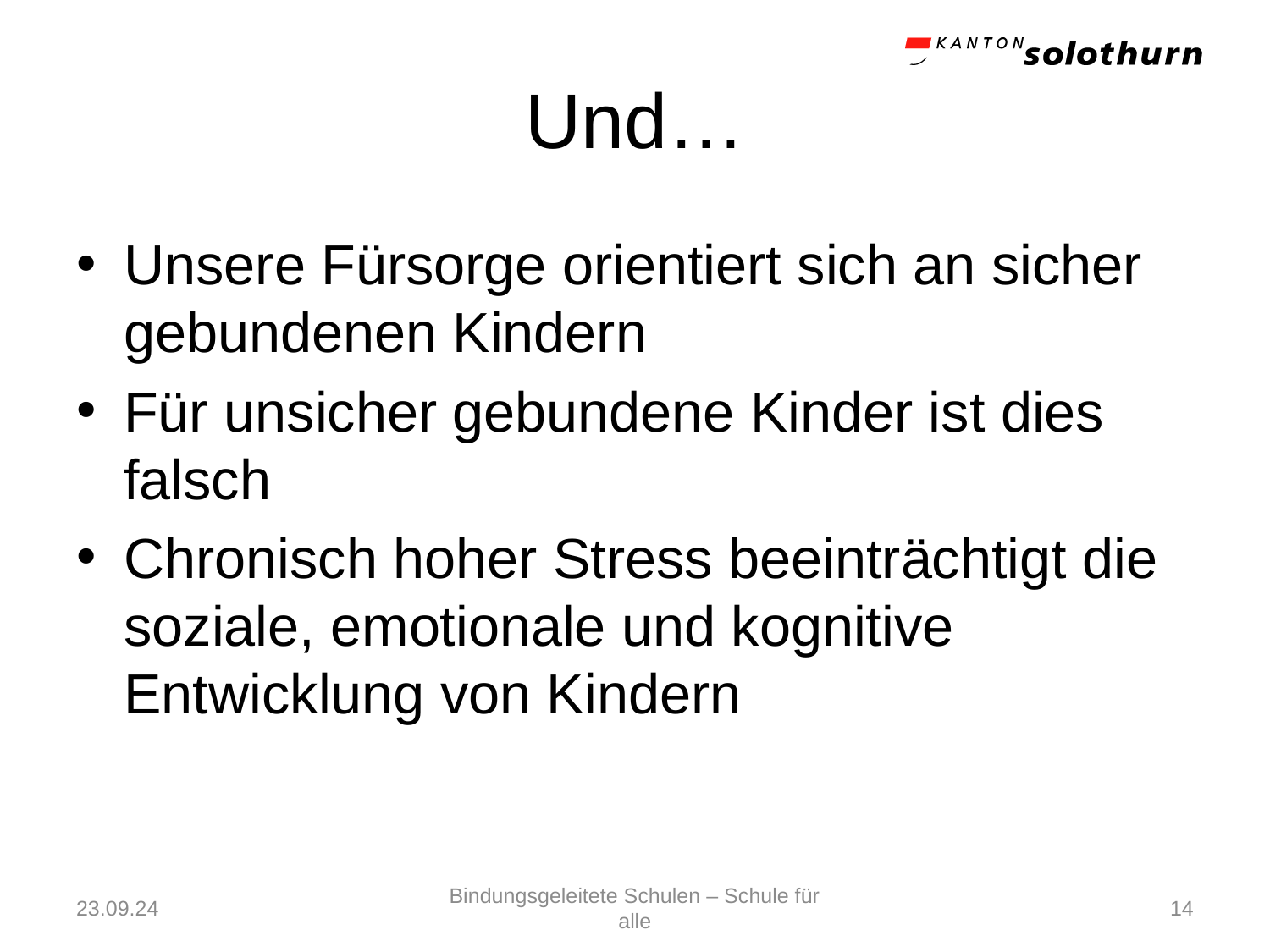

# Und…
Unsere Fürsorge orientiert sich an sicher gebundenen Kindern
Für unsicher gebundene Kinder ist dies falsch
Chronisch hoher Stress beeinträchtigt die soziale, emotionale und kognitive Entwicklung von Kindern

23.09.24
Bindungsgeleitete Schulen – Schule für alle
14